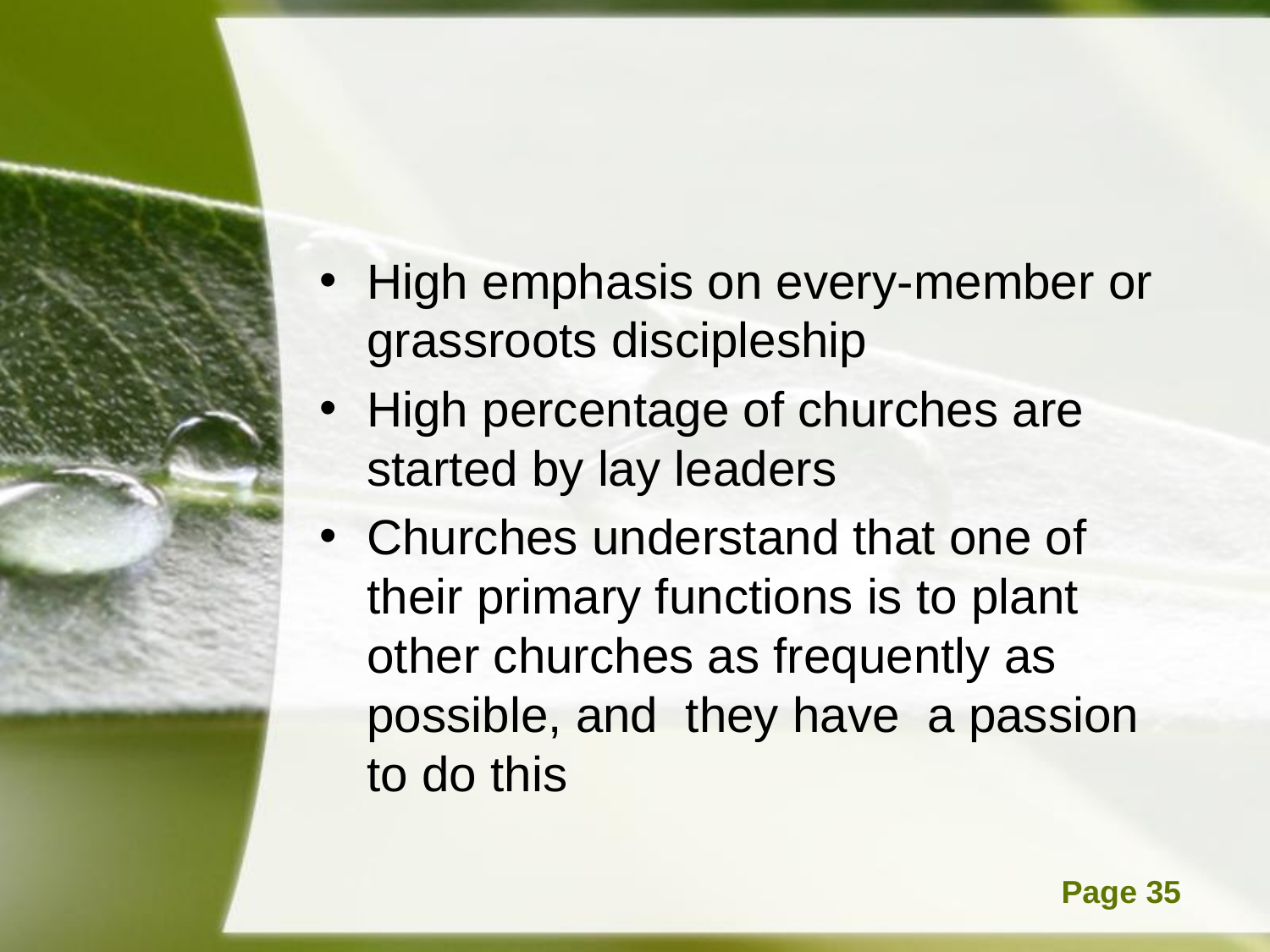

#
High emphasis on every-member or grassroots discipleship
High percentage of churches are started by lay leaders
Churches understand that one of their primary functions is to plant other churches as frequently as possible, and  they have  a passion to do this